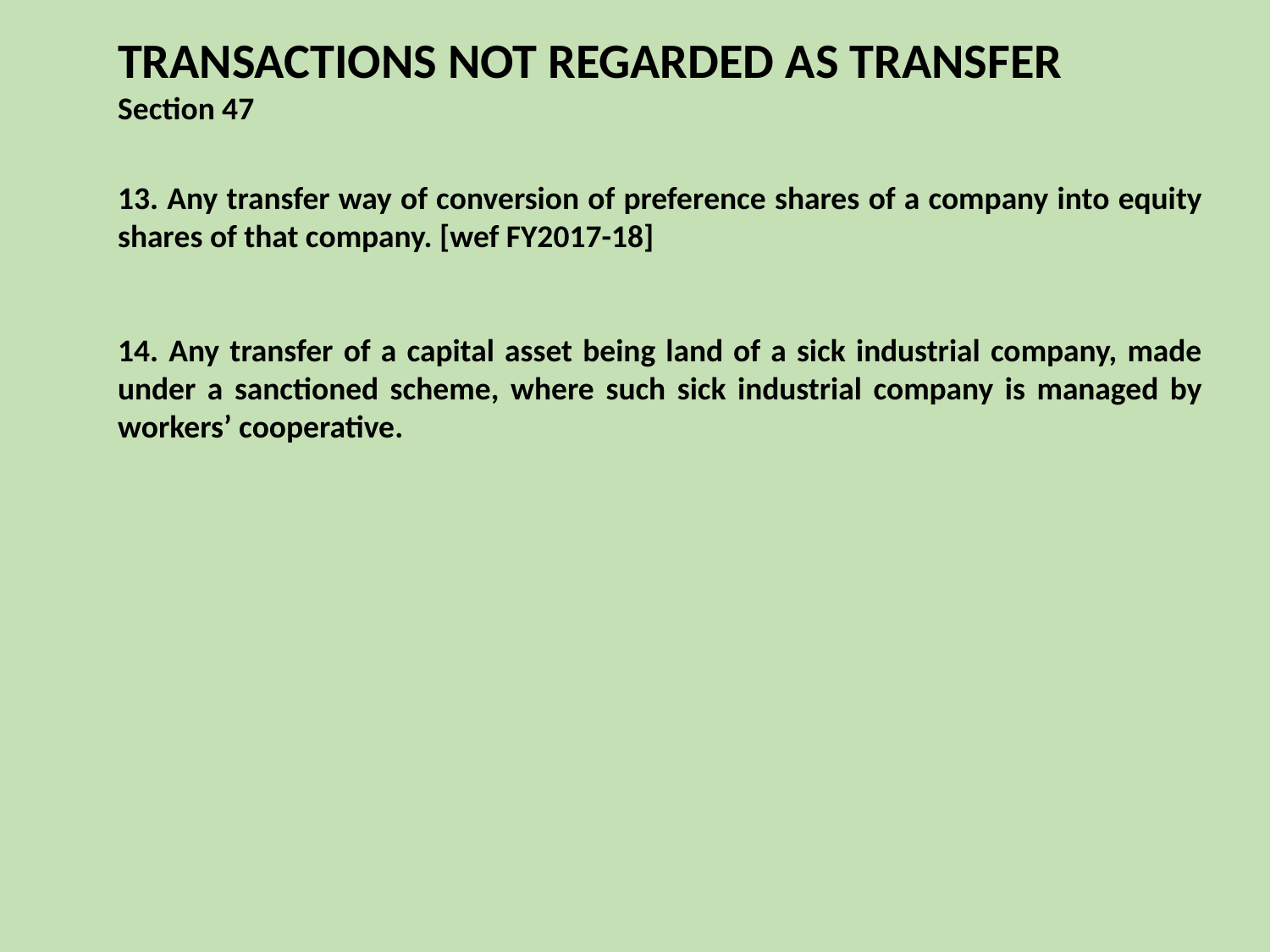

TRANSACTIONS NOT REGARDED AS TRANSFER
Section 47
13. Any transfer way of conversion of preference shares of a company into equity shares of that company. [wef FY2017-18]

14. Any transfer of a capital asset being land of a sick industrial company, made under a sanctioned scheme, where such sick industrial company is managed by workers’ cooperative.